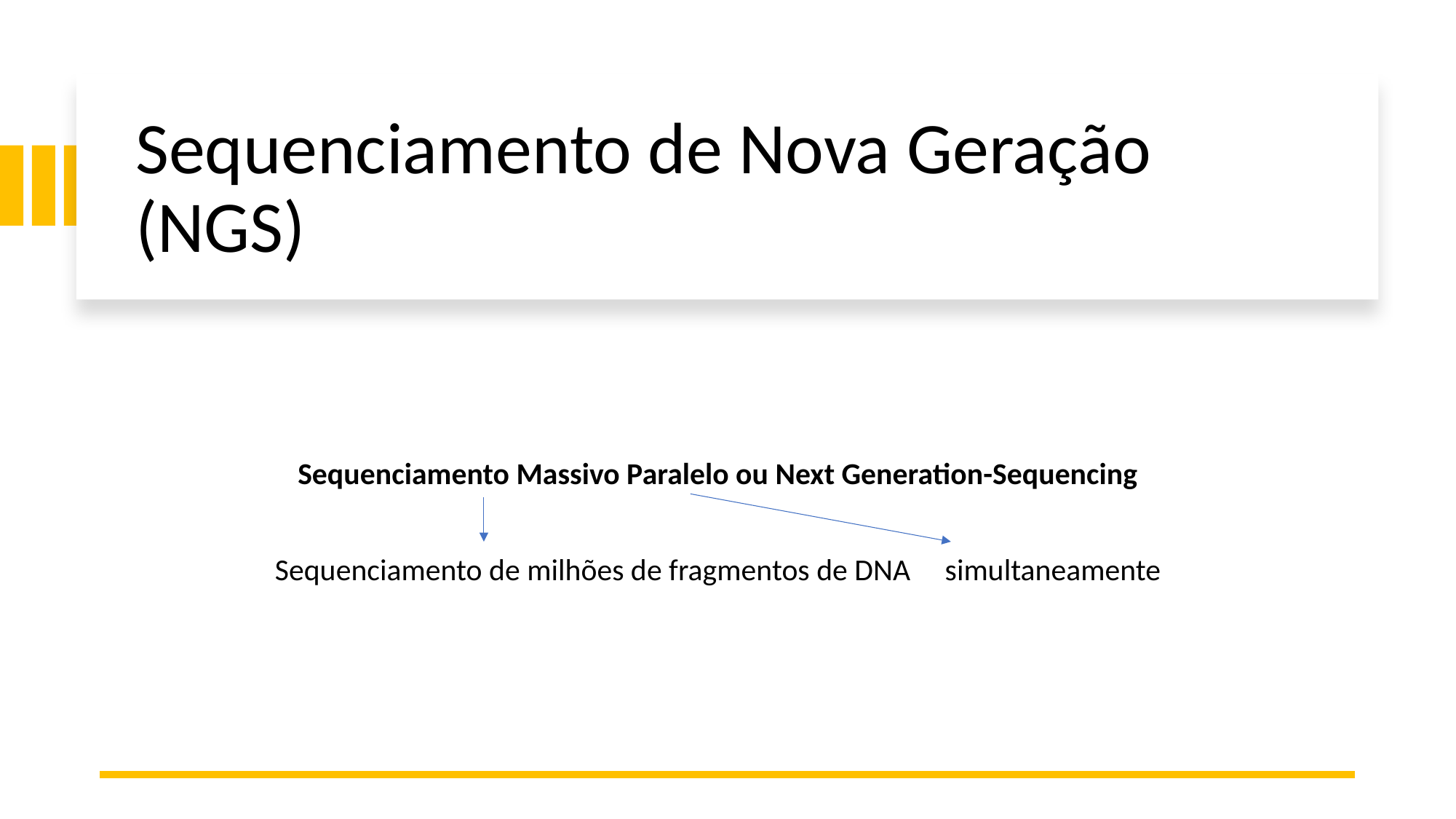

# Sequenciamento de Nova Geração (NGS)

Sequenciamento Massivo Paralelo ou Next Generation-Sequencing

Sequenciamento de milhões de fragmentos de DNA     simultaneamente